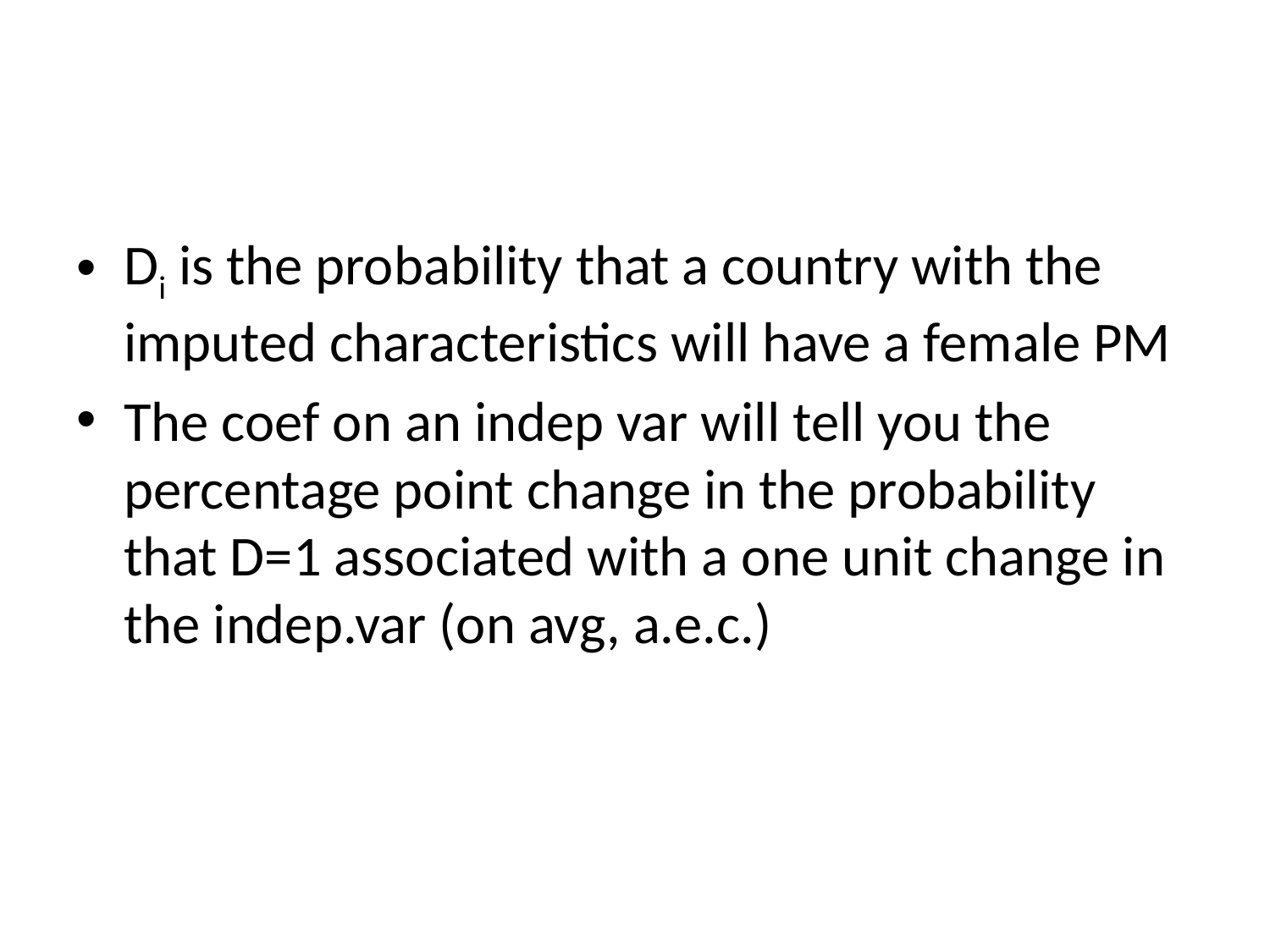

#
Di is the probability that a country with the imputed characteristics will have a female PM
The coef on an indep var will tell you the percentage point change in the probability that D=1 associated with a one unit change in the indep.var (on avg, a.e.c.)